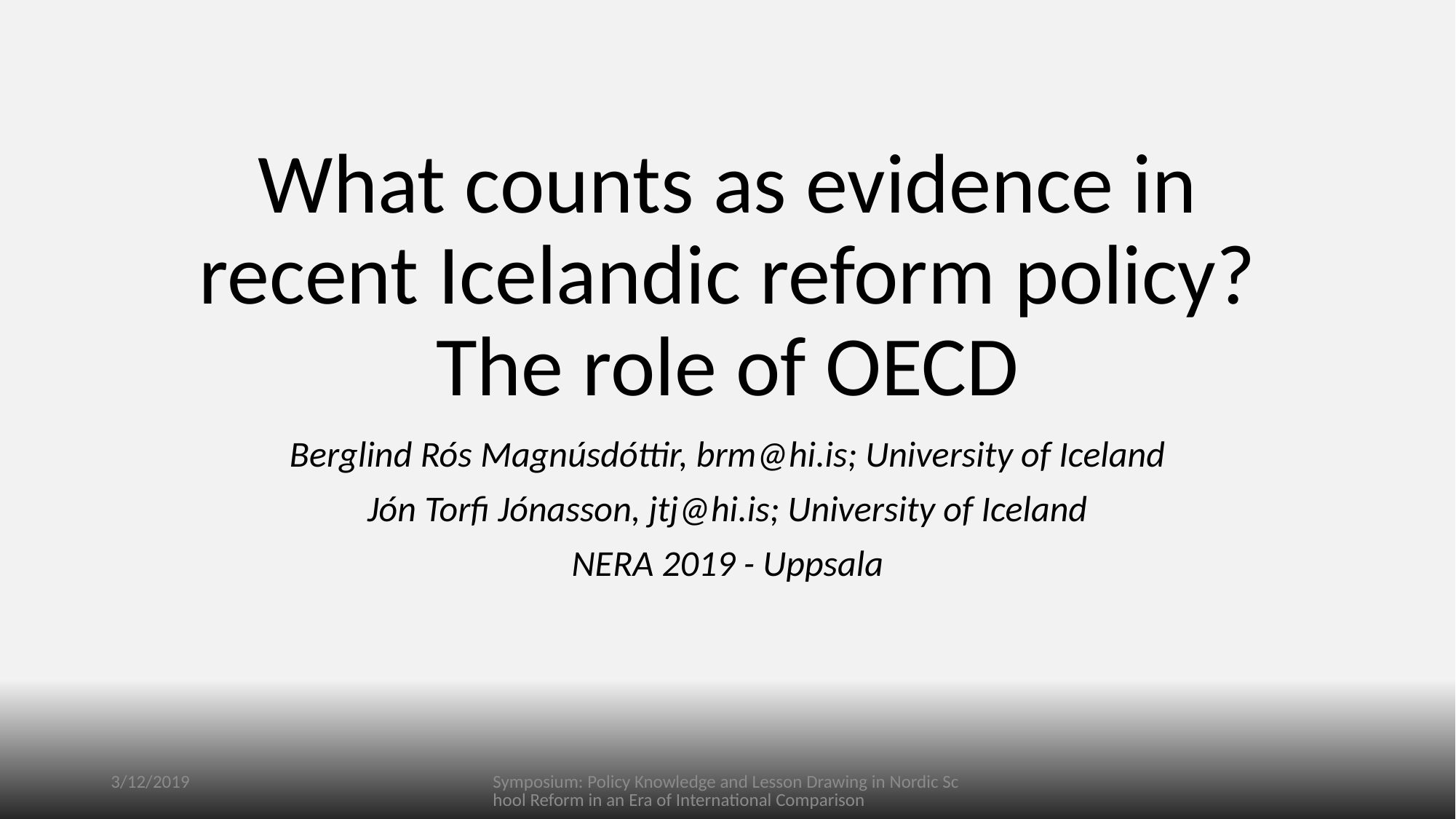

# What counts as evidence in recent Icelandic reform policy? The role of OECD
Berglind Rós Magnúsdóttir, brm@hi.is; University of Iceland
Jón Torfi Jónasson, jtj@hi.is; University of Iceland
NERA 2019 - Uppsala

3/12/2019
Symposium: Policy Knowledge and Lesson Drawing in Nordic School Reform in an Era of International Comparison